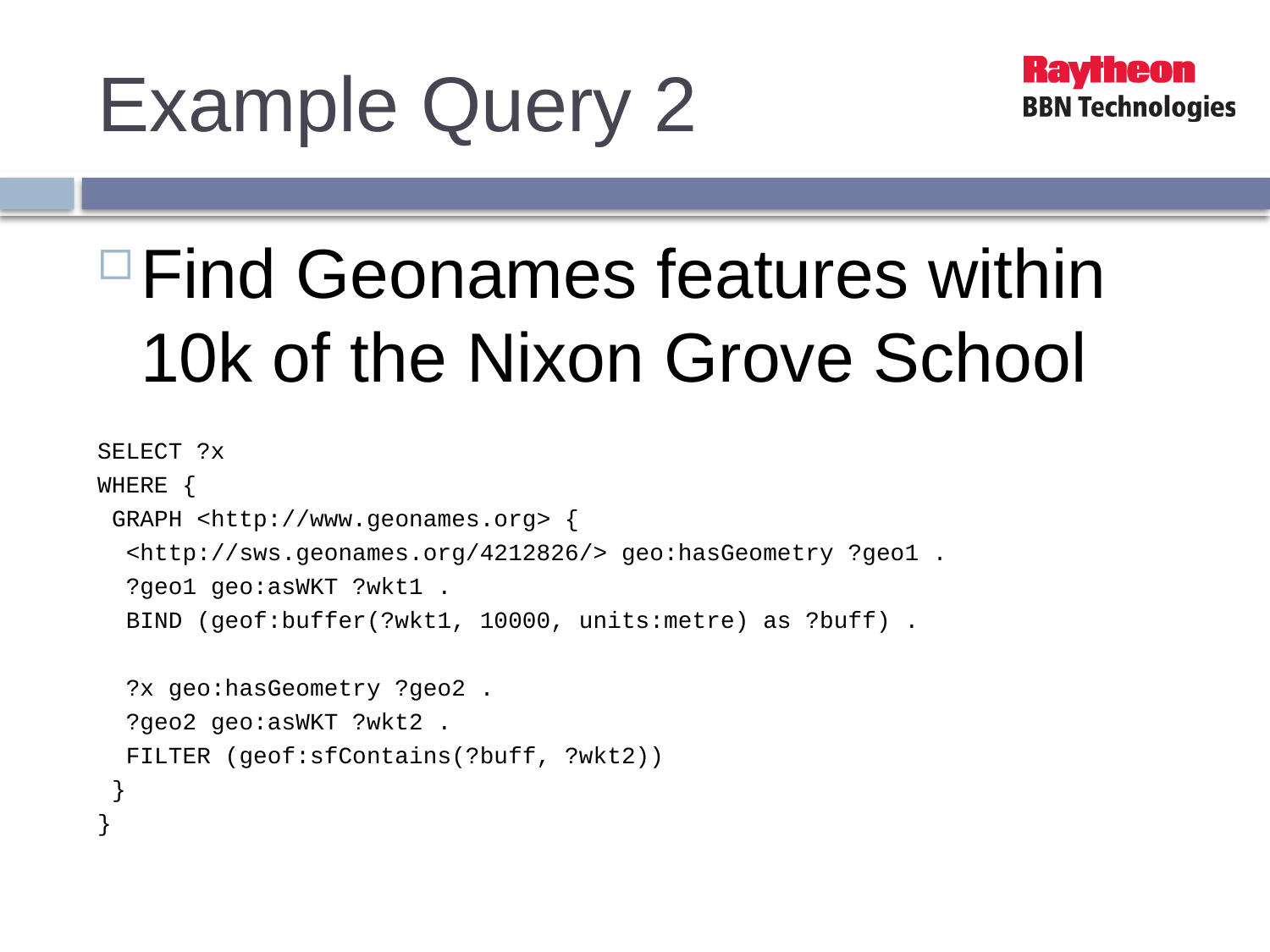

# Example Query 2
Find Geonames features within 10k of the Nixon Grove School

SELECT ?x
WHERE {
 GRAPH <http://www.geonames.org> {
  <http://sws.geonames.org/4212826/> geo:hasGeometry ?geo1 .
  ?geo1 geo:asWKT ?wkt1 .
  BIND (geof:buffer(?wkt1, 10000, units:metre) as ?buff) .

  ?x geo:hasGeometry ?geo2 .
  ?geo2 geo:asWKT ?wkt2 .
  FILTER (geof:sfContains(?buff, ?wkt2))
 }
}